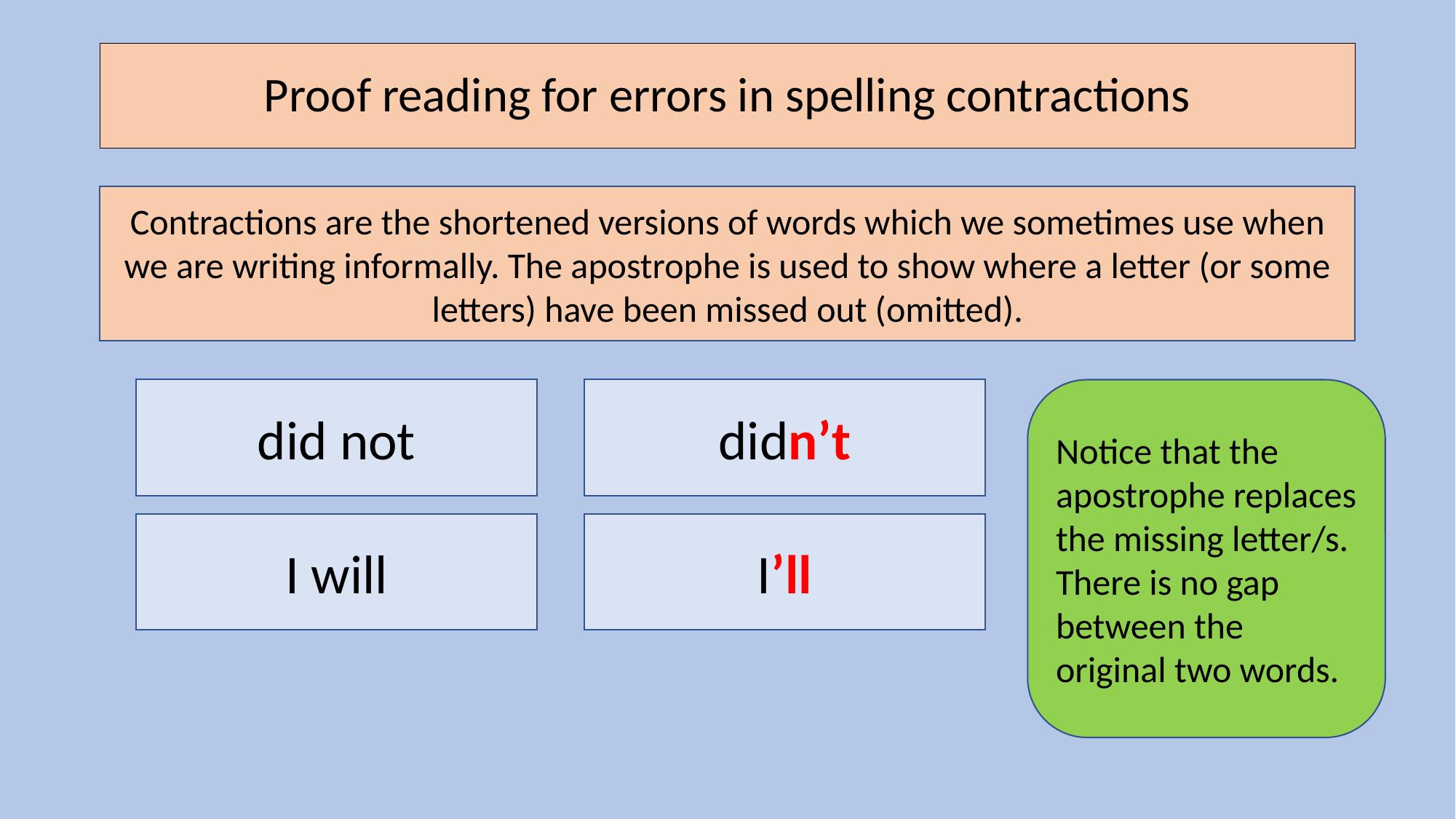

# Proof reading for errors in spelling contractions
Contractions are the shortened versions of words which we sometimes use when we are writing informally. The apostrophe is used to show where a letter (or some letters) have been missed out (omitted).
did not
didn’t
Notice that the apostrophe replaces the missing letter/s. There is no gap between the original two words.
I will
I’ll